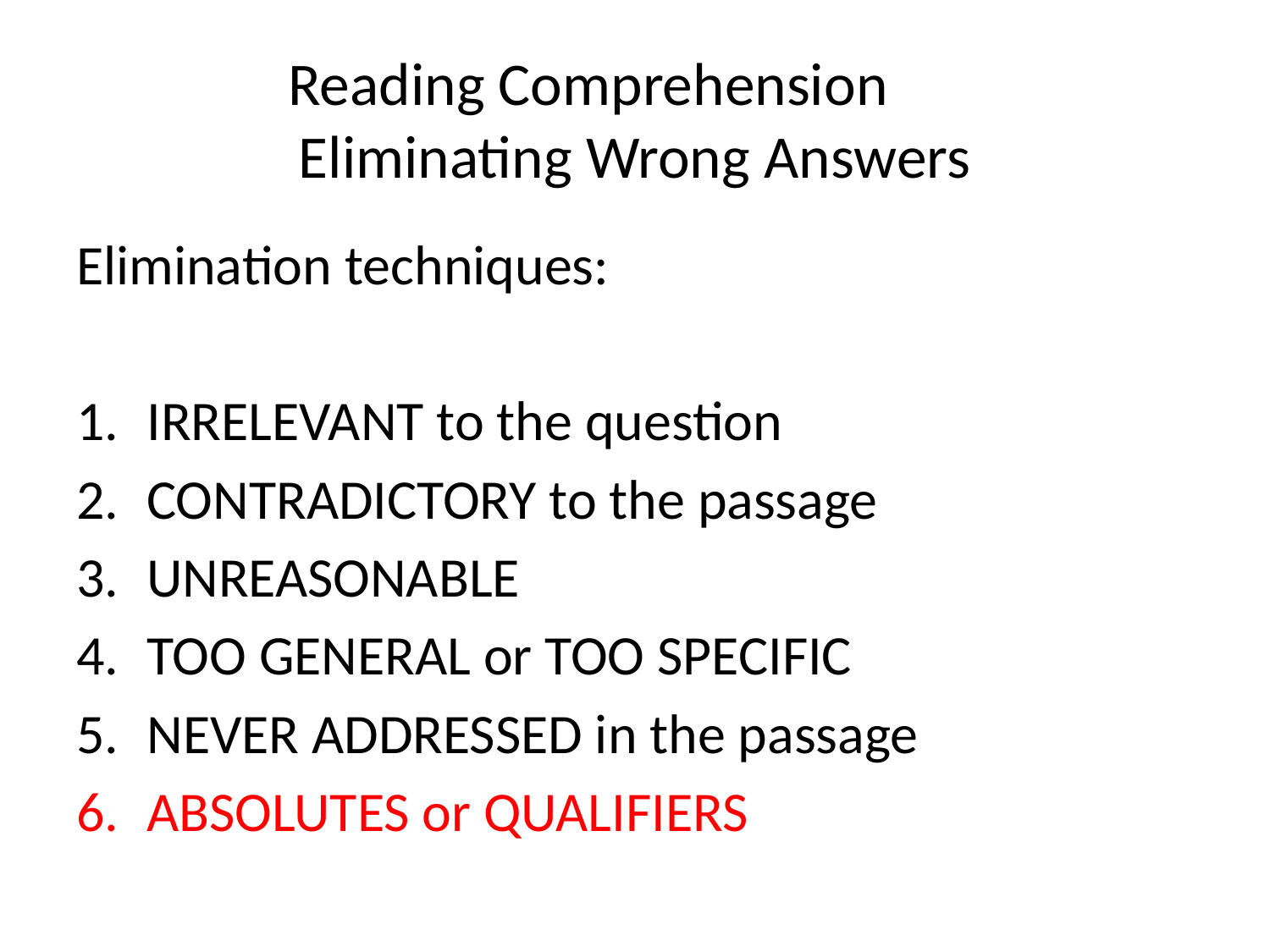

# Reading Comprehension Eliminating Wrong Answers
Elimination techniques:

IRRELEVANT to the question
CONTRADICTORY to the passage
UNREASONABLE
TOO GENERAL or TOO SPECIFIC
NEVER ADDRESSED in the passage
ABSOLUTES or QUALIFIERS